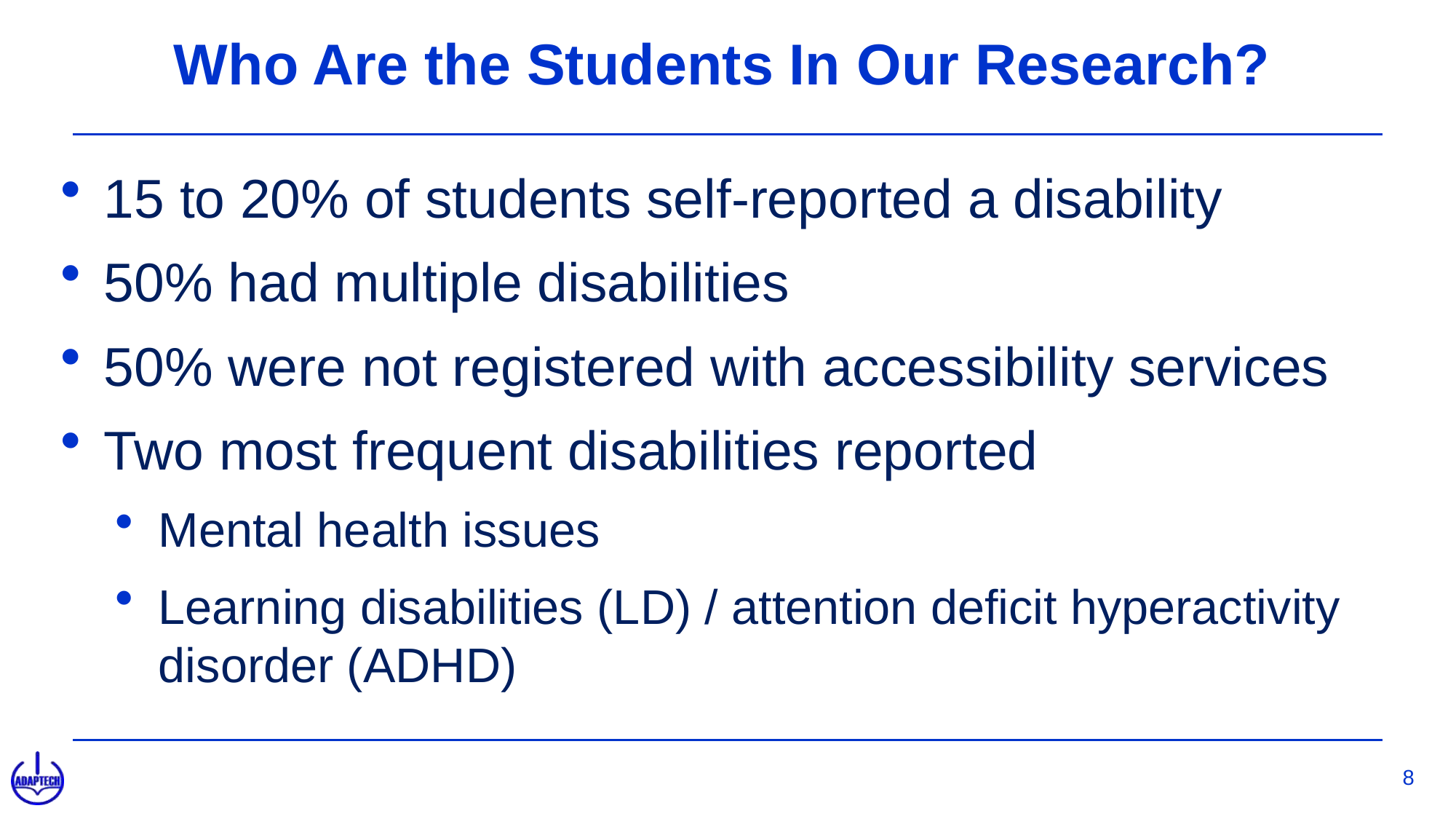

# Who Are the Students In Our Research?
15 to 20% of students self-reported a disability
50% had multiple disabilities
50% were not registered with accessibility services
Two most frequent disabilities reported
Mental health issues
Learning disabilities (LD) / attention deficit hyperactivity disorder (ADHD)

8